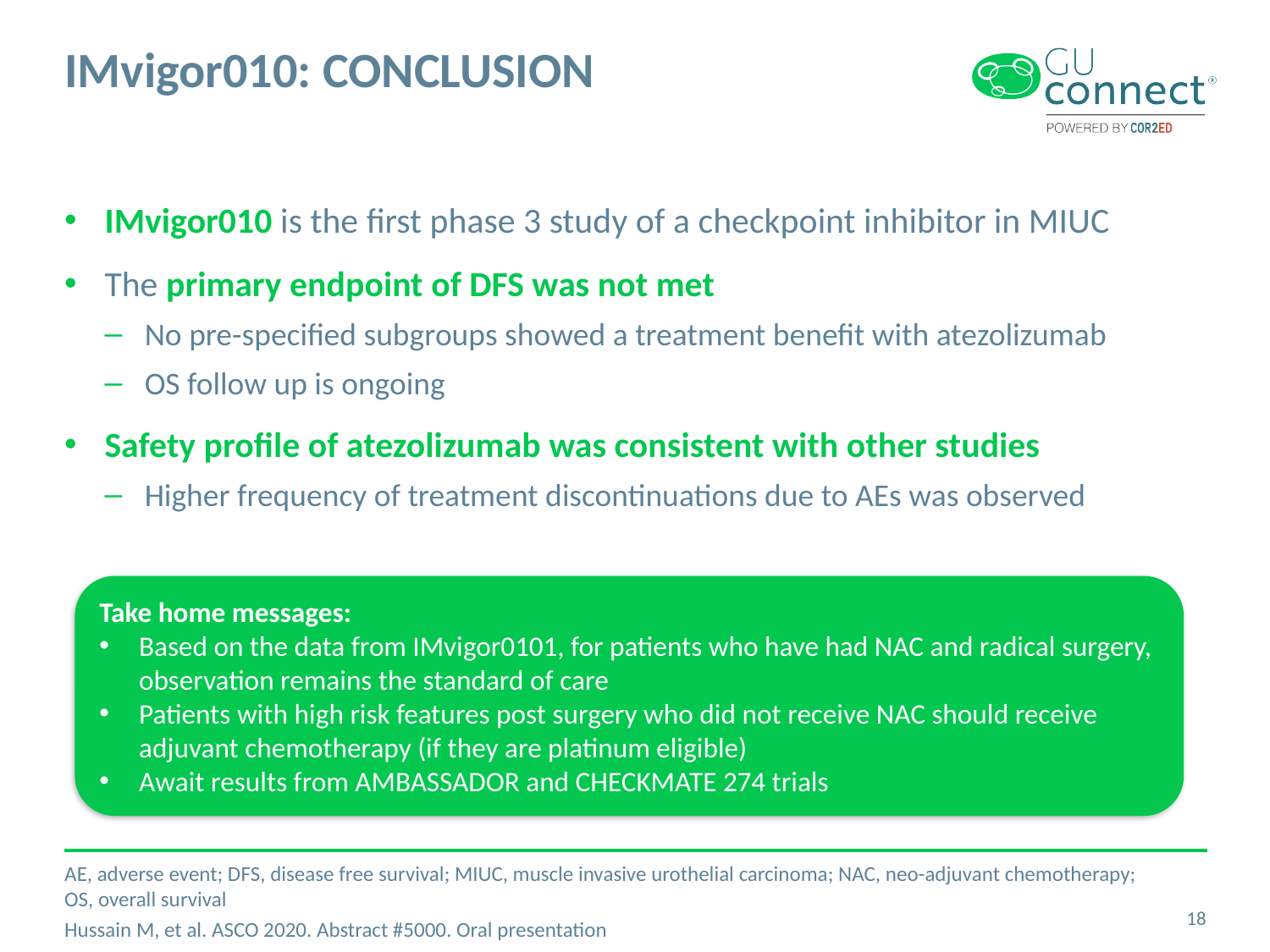

# IMvigor010: CONCLUSION
IMvigor010 is the first phase 3 study of a checkpoint inhibitor in MIUC
The primary endpoint of DFS was not met
No pre-specified subgroups showed a treatment benefit with atezolizumab
OS follow up is ongoing
Safety profile of atezolizumab was consistent with other studies
Higher frequency of treatment discontinuations due to AEs was observed
Take home messages:
Based on the data from IMvigor0101, for patients who have had NAC and radical surgery, observation remains the standard of care
Patients with high risk features post surgery who did not receive NAC should receive adjuvant chemotherapy (if they are platinum eligible)
Await results from AMBASSADOR and CHECKMATE 274 trials
AE, adverse event; DFS, disease free survival; MIUC, muscle invasive urothelial carcinoma; NAC, neo-adjuvant chemotherapy; OS, overall survival
Hussain M, et al. ASCO 2020. Abstract #5000. Oral presentation
18